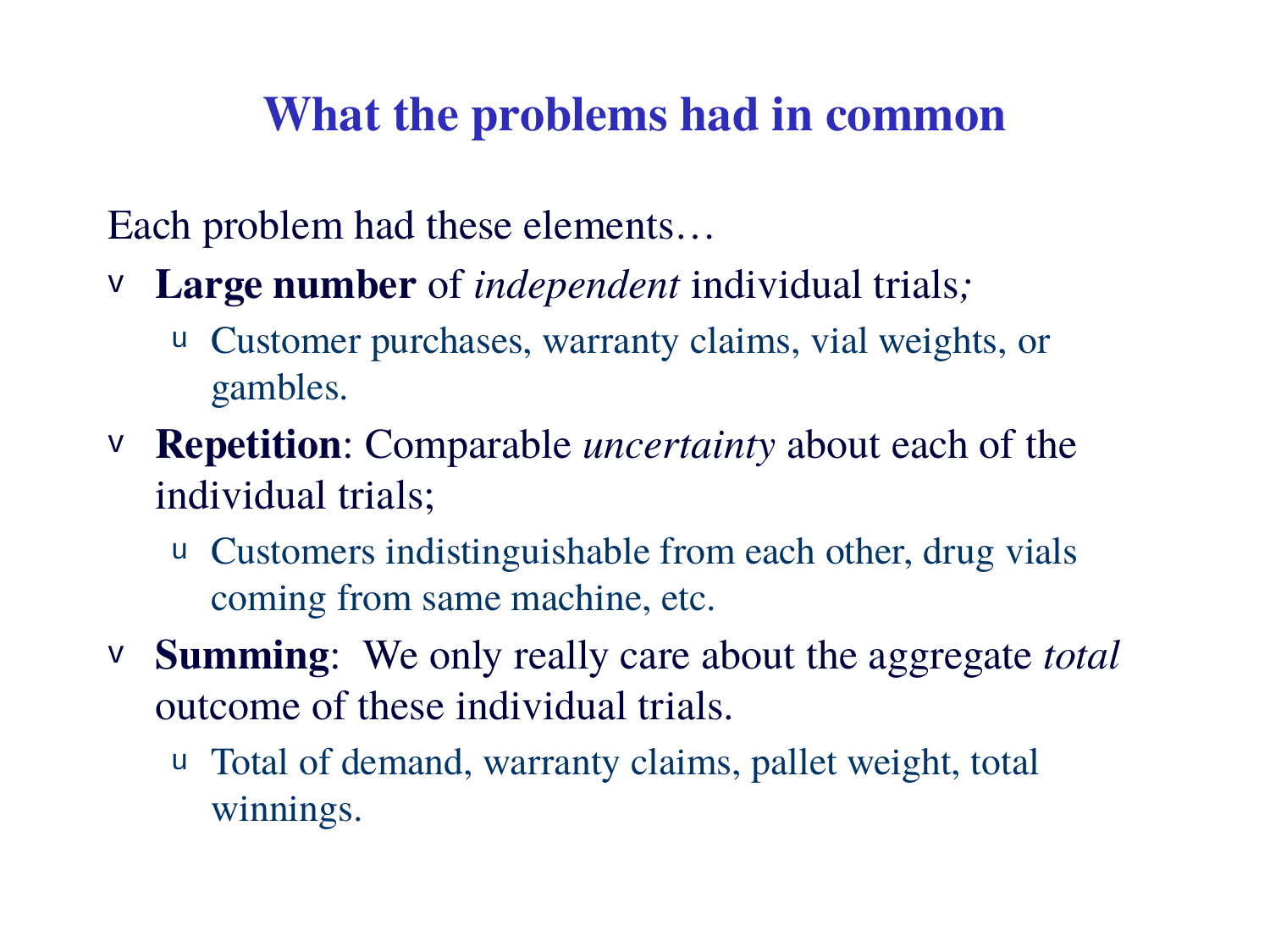

# What the problems had in common
Each problem had these elements…
Large number of independent individual trials;
Customer purchases, warranty claims, vial weights, or gambles.
Repetition: Comparable uncertainty about each of the individual trials;
Customers indistinguishable from each other, drug vials coming from same machine, etc.
Summing:  We only really care about the aggregate total outcome of these individual trials.
Total of demand, warranty claims, pallet weight, total winnings.